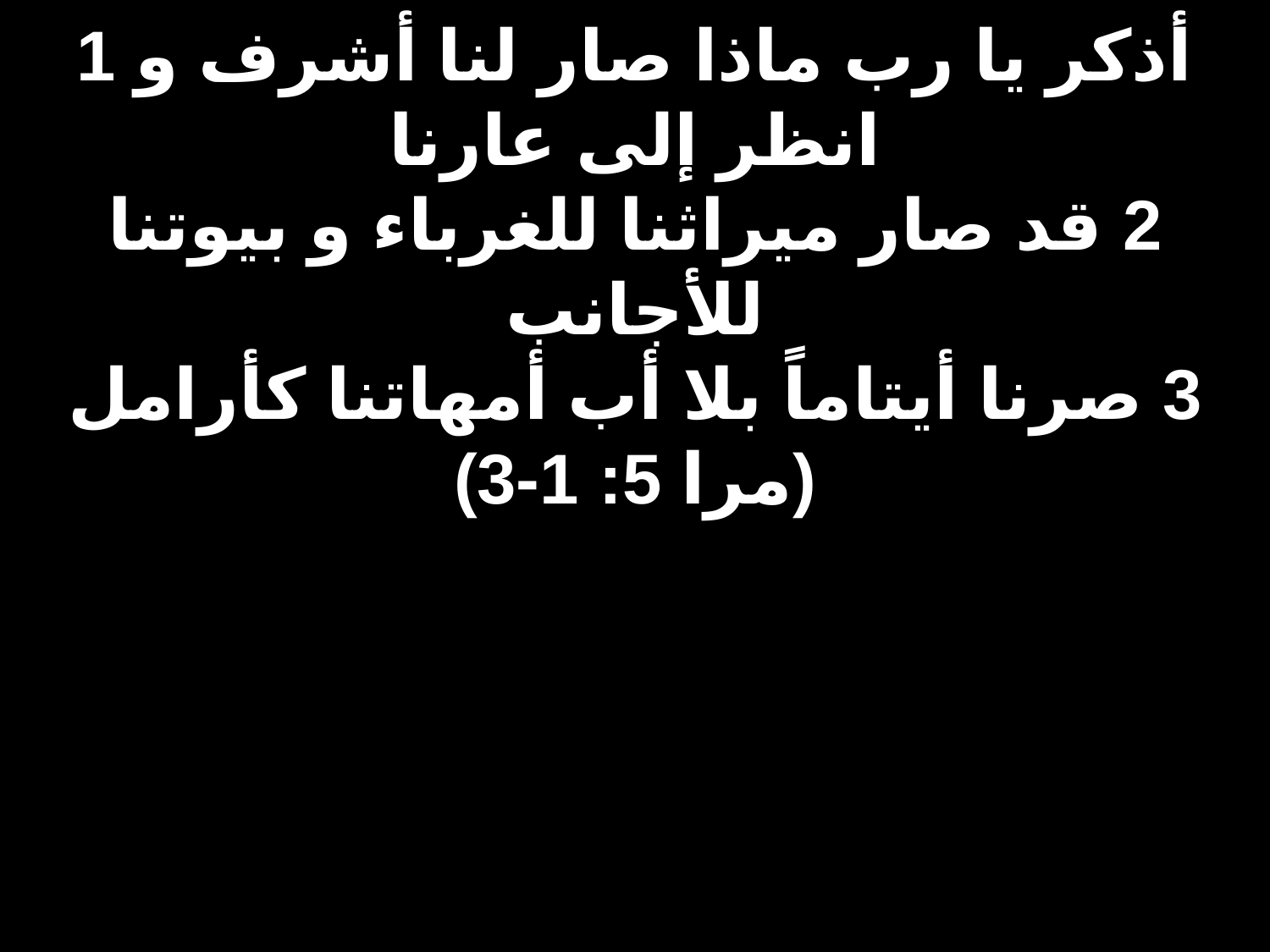

# 1 أذكر يا رب ماذا صار لنا أشرف و انظر إلى عارنا 2 قد صار ميراثنا للغرباء و بيوتنا للأجانب 3 صرنا أيتاماً بلا أب أمهاتنا كأرامل (مرا 5: 1-3)